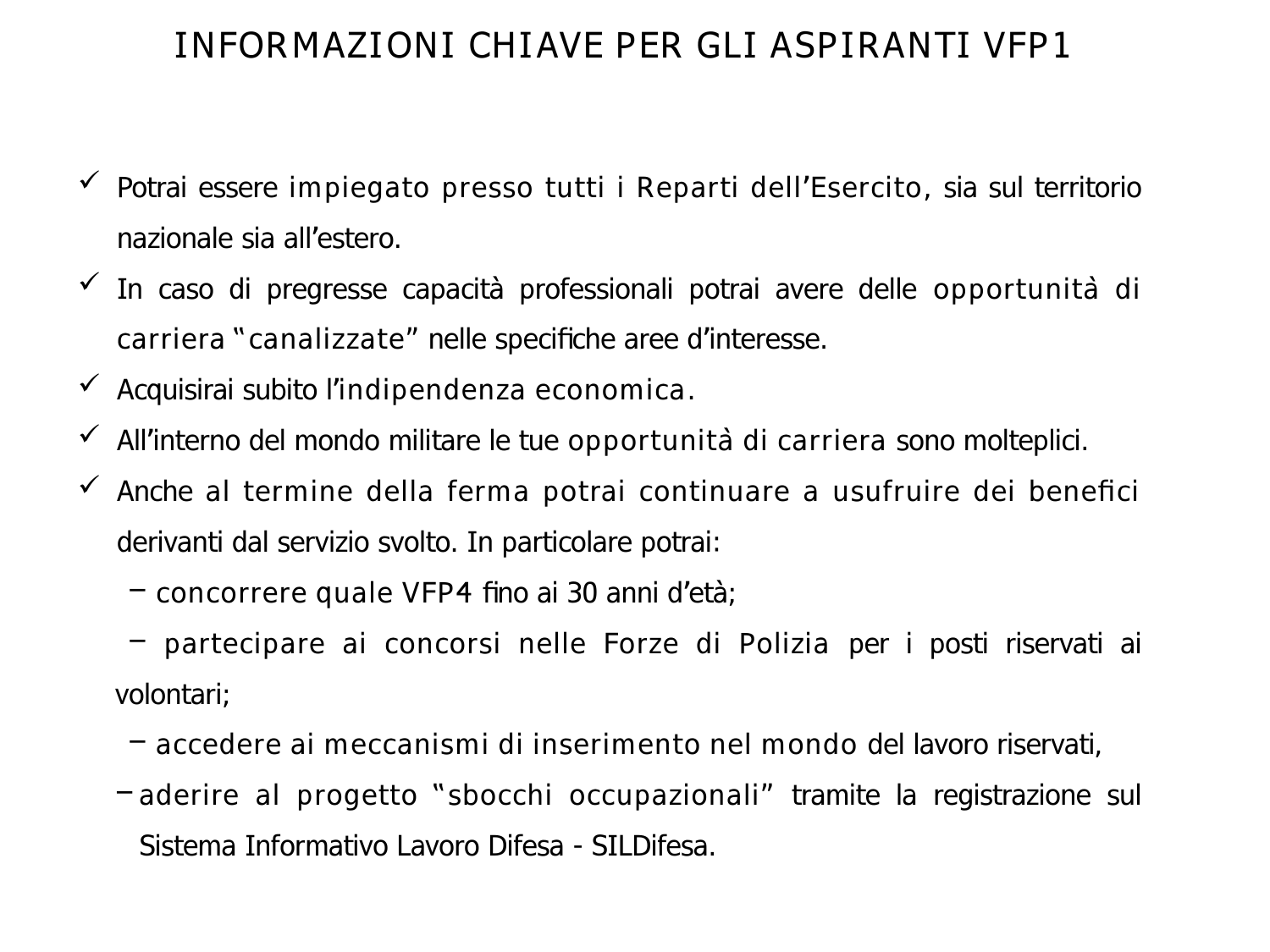

INFORMAZIONI CHIAVE PER GLI ASPIRANTI VFP1
Potrai essere impiegato presso tutti i Reparti dell’Esercito, sia sul territorio nazionale sia all’estero.
In caso di pregresse capacità professionali potrai avere delle opportunità di carriera “canalizzate” nelle specifiche aree d’interesse.
Acquisirai subito l’indipendenza economica.
All’interno del mondo militare le tue opportunità di carriera sono molteplici.
Anche al termine della ferma potrai continuare a usufruire dei benefici derivanti dal servizio svolto. In particolare potrai:
 concorrere quale VFP4 fino ai 30 anni d’età;
 partecipare ai concorsi nelle Forze di Polizia per i posti riservati ai volontari;
 accedere ai meccanismi di inserimento nel mondo del lavoro riservati,
aderire al progetto “sbocchi occupazionali” tramite la registrazione sul Sistema Informativo Lavoro Difesa - SILDifesa.